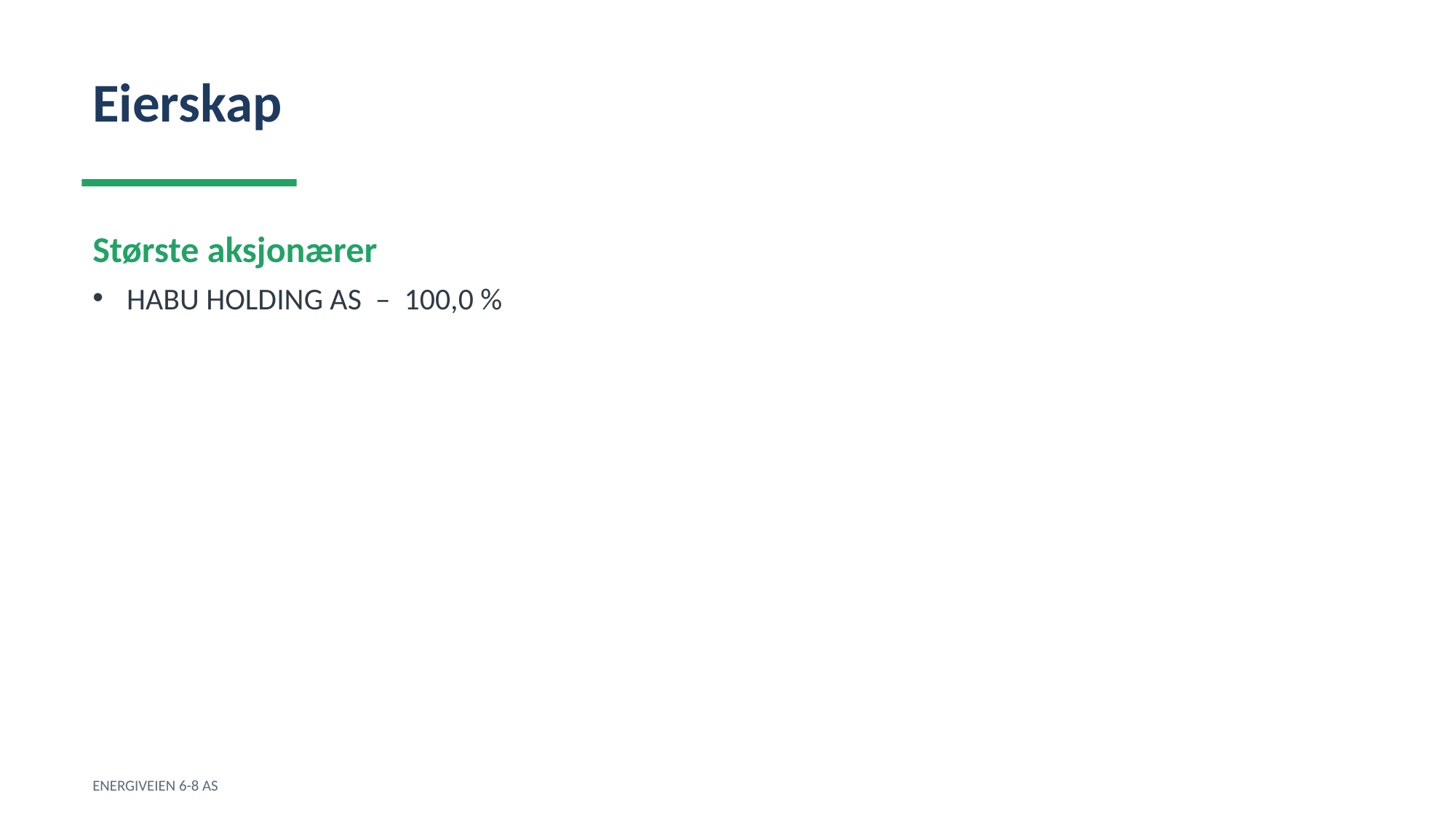

Eierskap

Største aksjonærer
HABU HOLDING AS  –  100,0 %
ENERGIVEIEN 6-8 AS